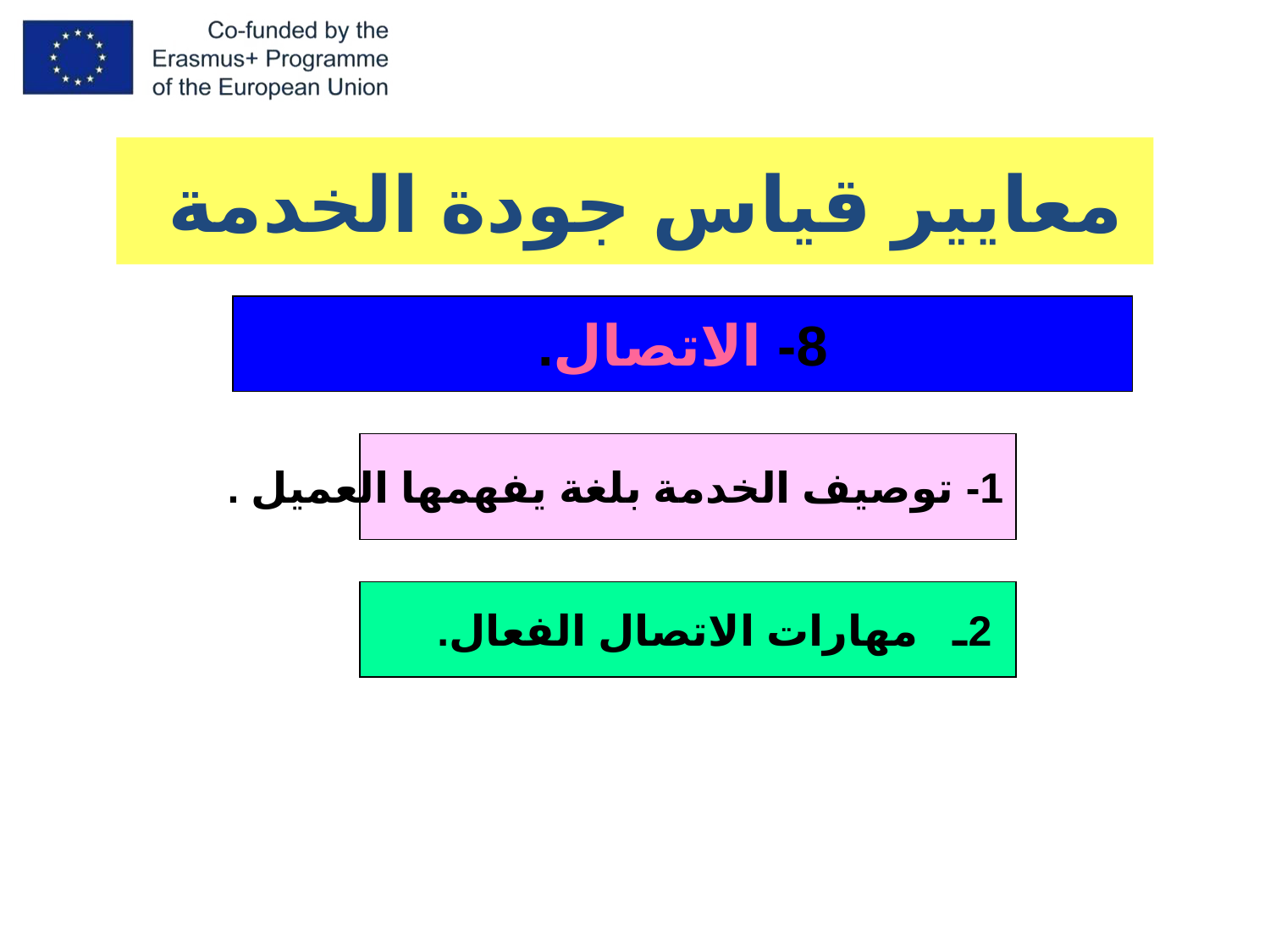

معايير قياس جودة الخدمة
8- الاتصال.

1- توصيف الخدمة بلغة يفهمها العميل .

 2ـ   مهارات الاتصال الفعال.